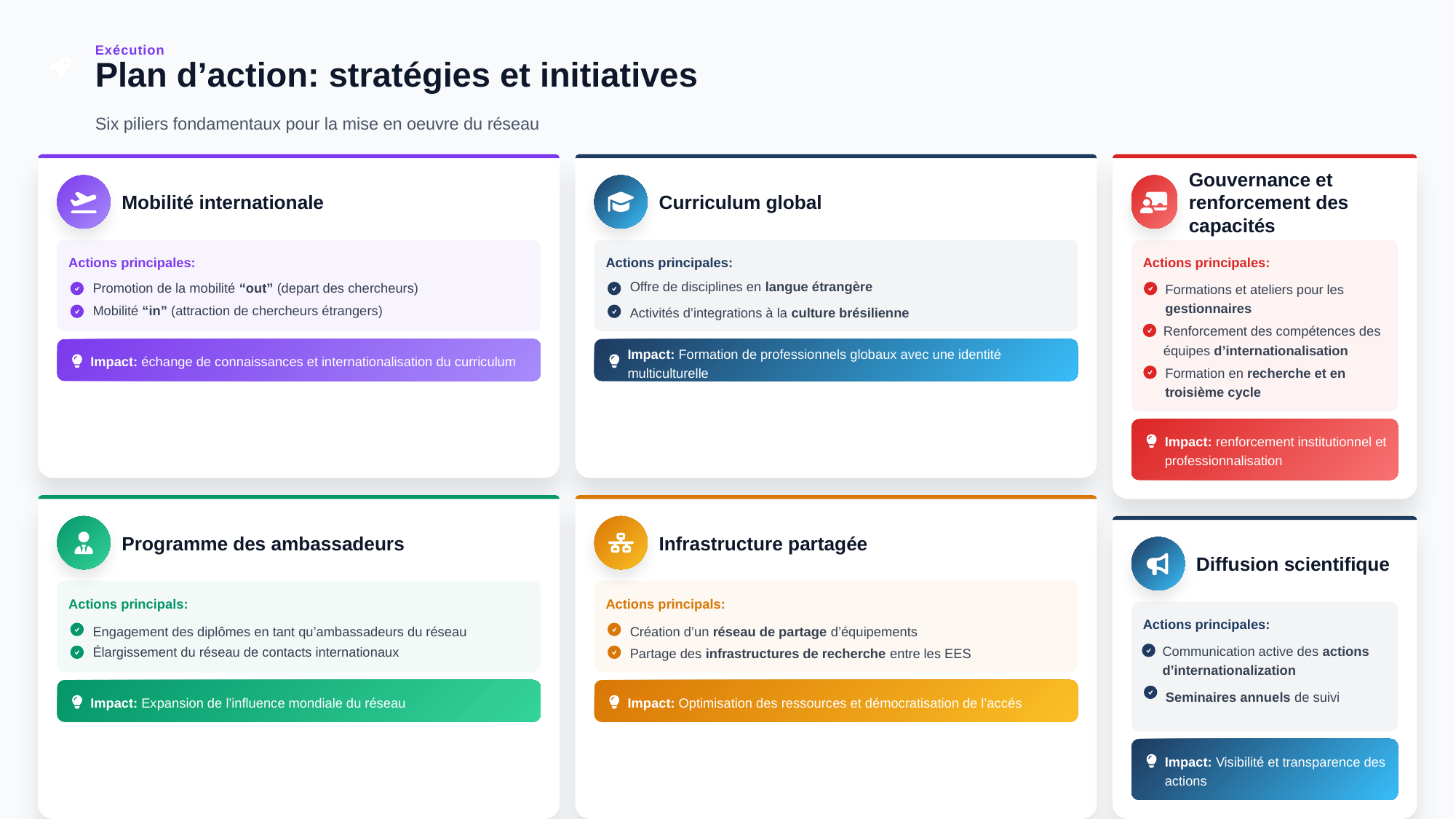

Exécution

Plan d’action: stratégies et initiatives
Six piliers fondamentaux pour la mise en oeuvre du réseau

Gouvernance et renforcement des capacités
Mobilité internationale
Curriculum global

Actions principales:
Actions principales:
Actions principales:
Promotion de la mobilité “out” (depart des chercheurs)
Formations et ateliers pour les gestionnaires
Offre de disciplines en langue étrangère

Activités d’integrations à la culture brésilienne
Mobilité “in” (attraction de chercheurs étrangers)

Renforcement des compétences des équipes d’internationalisation

Impact: échange de connaissances et internationalisation du curriculum
Impact: Formation de professionnels globaux avec une identité multiculturelle

Formation en recherche et en troisième cycle

Impact: renforcement institutionnel et professionnalisation

Programme des ambassadeurs
Infrastructure partagée

Diffusion scientifique

Actions principals:
Actions principals:

Actions principales:
Engagement des diplômes en tant qu’ambassadeurs du réseau
Création d’un réseau de partage d’équipements

Élargissement du réseau de contacts internationaux
Communication active des actions d’internationalization
Partage des infrastructures de recherche entre les EES

Seminaires annuels de suivi

Impact: Expansion de l’influence mondiale du réseau
Impact: Optimisation des ressources et démocratisation de l’accés

Impact: Visibilité et transparence des actions